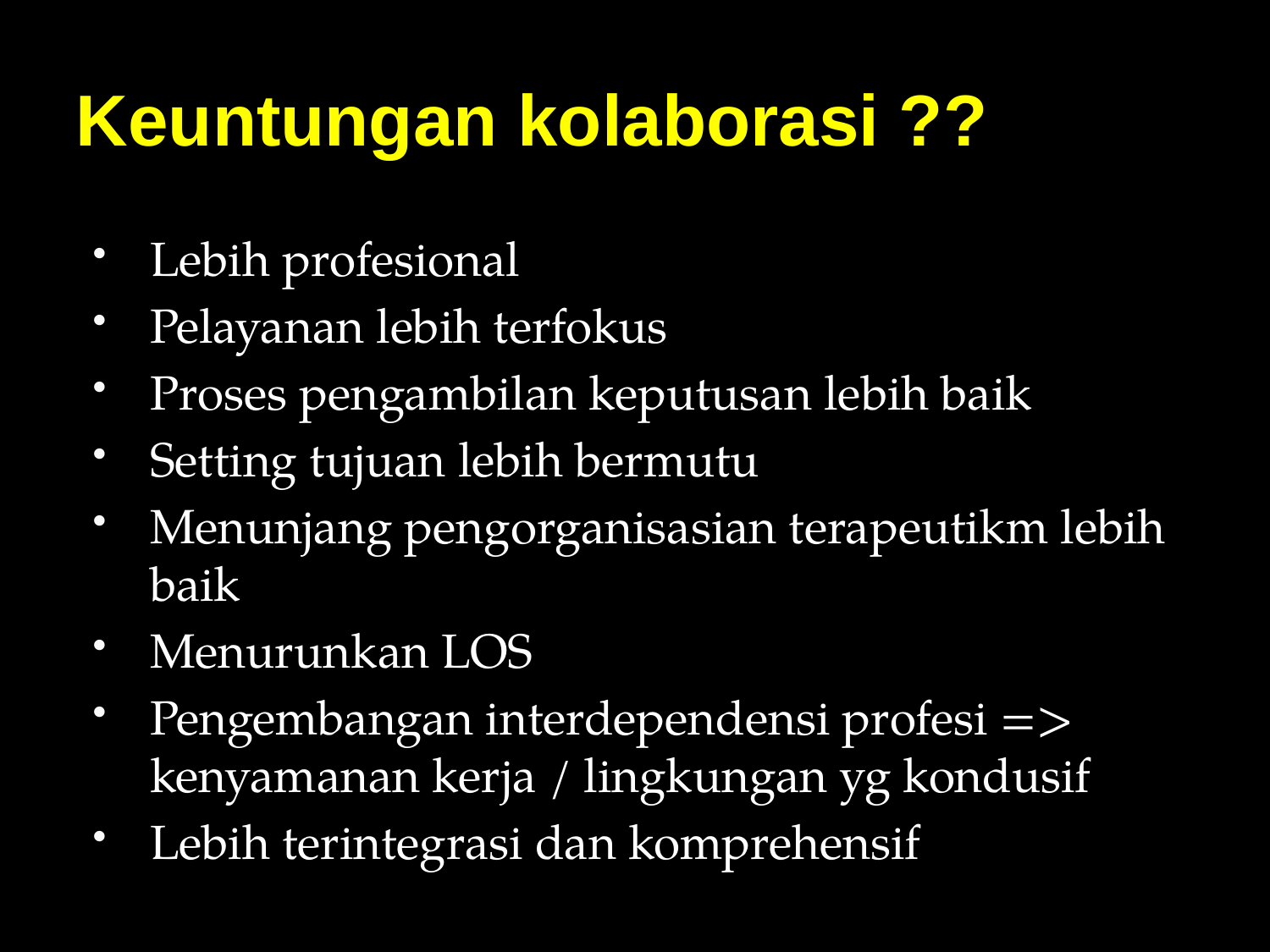

# Keuntungan kolaborasi ??
Lebih profesional
Pelayanan lebih terfokus
Proses pengambilan keputusan lebih baik
Setting tujuan lebih bermutu
Menunjang pengorganisasian terapeutikm lebih baik
Menurunkan LOS
Pengembangan interdependensi profesi => kenyamanan kerja / lingkungan yg kondusif
Lebih terintegrasi dan komprehensif